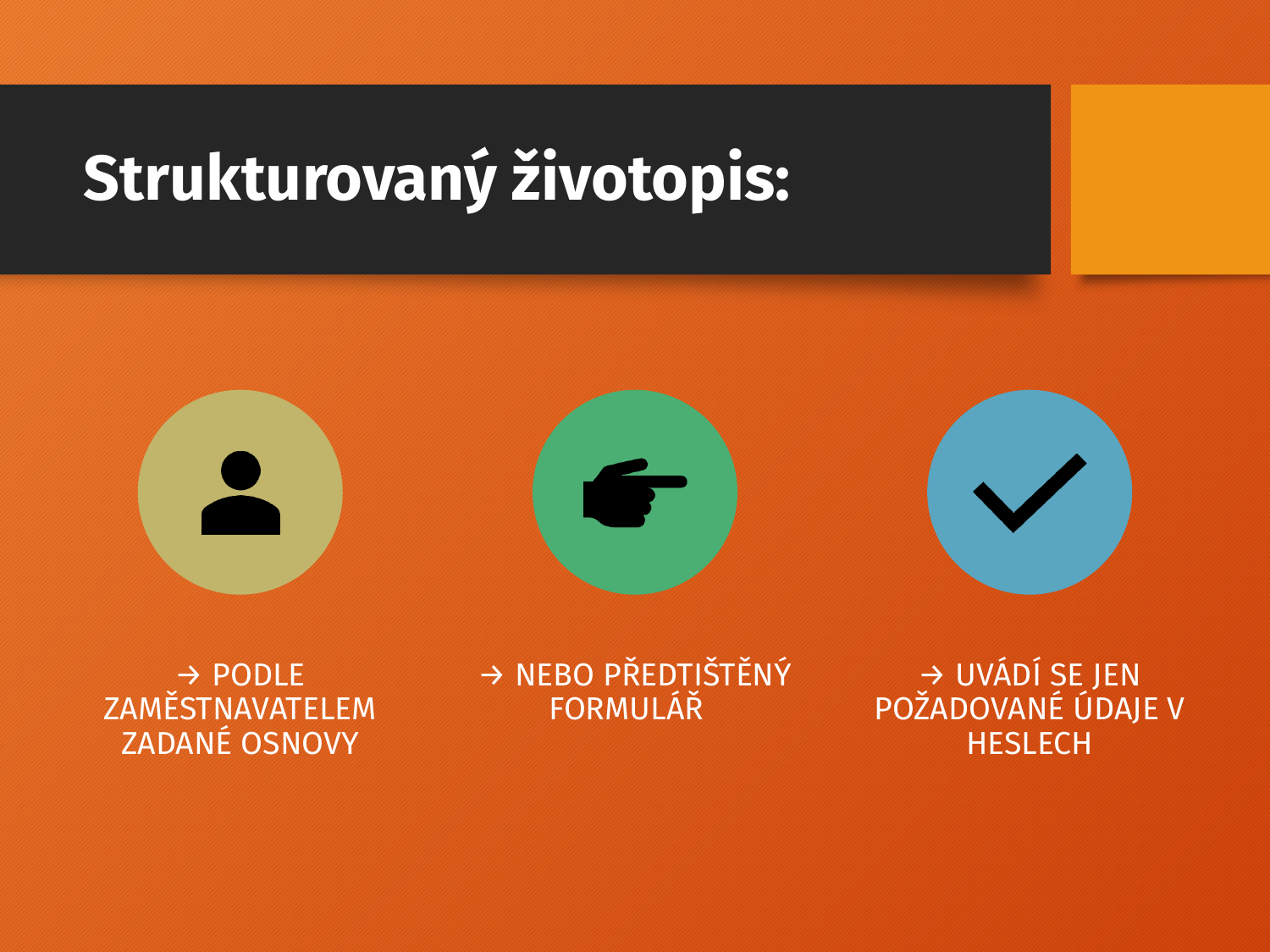

# Strukturovaný životopis:
→ podle zaměstnavatelem zadané osnovy
→ nebo předtištěný formulář
→ uvádí se jen požadované údaje v heslech